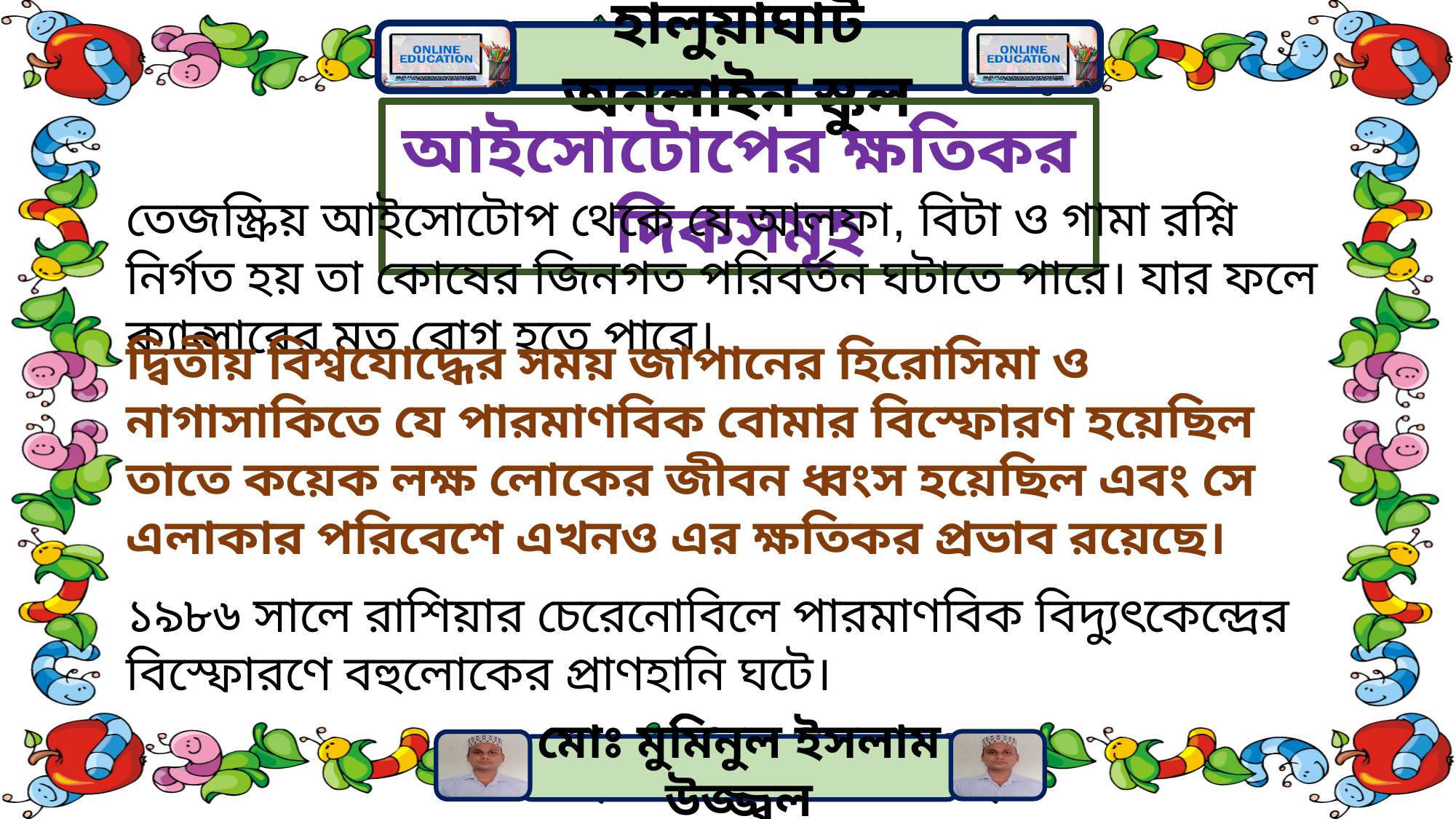

আইসোটোপের ক্ষতিকর দিকসমূহ
তেজস্ক্রিয় আইসোটোপ থেকে যে আলফা, বিটা ও গামা রশ্নি নির্গত হয় তা কোষের জিনগত পরিবর্তন ঘটাতে পারে। যার ফলে ক্যান্সারের মত রোগ হতে পারে।
দ্বিতীয় বিশ্বযোদ্ধের সময় জাপানের হিরোসিমা ও নাগাসাকিতে যে পারমাণবিক বোমার বিস্ফোরণ হয়েছিল তাতে কয়েক লক্ষ লোকের জীবন ধ্বংস হয়েছিল এবং সে এলাকার পরিবেশে এখনও এর ক্ষতিকর প্রভাব রয়েছে।
১৯৮৬ সালে রাশিয়ার চেরেনোবিলে পারমাণবিক বিদ্যুৎকেন্দ্রের বিস্ফোরণে বহুলোকের প্রাণহানি ঘটে।